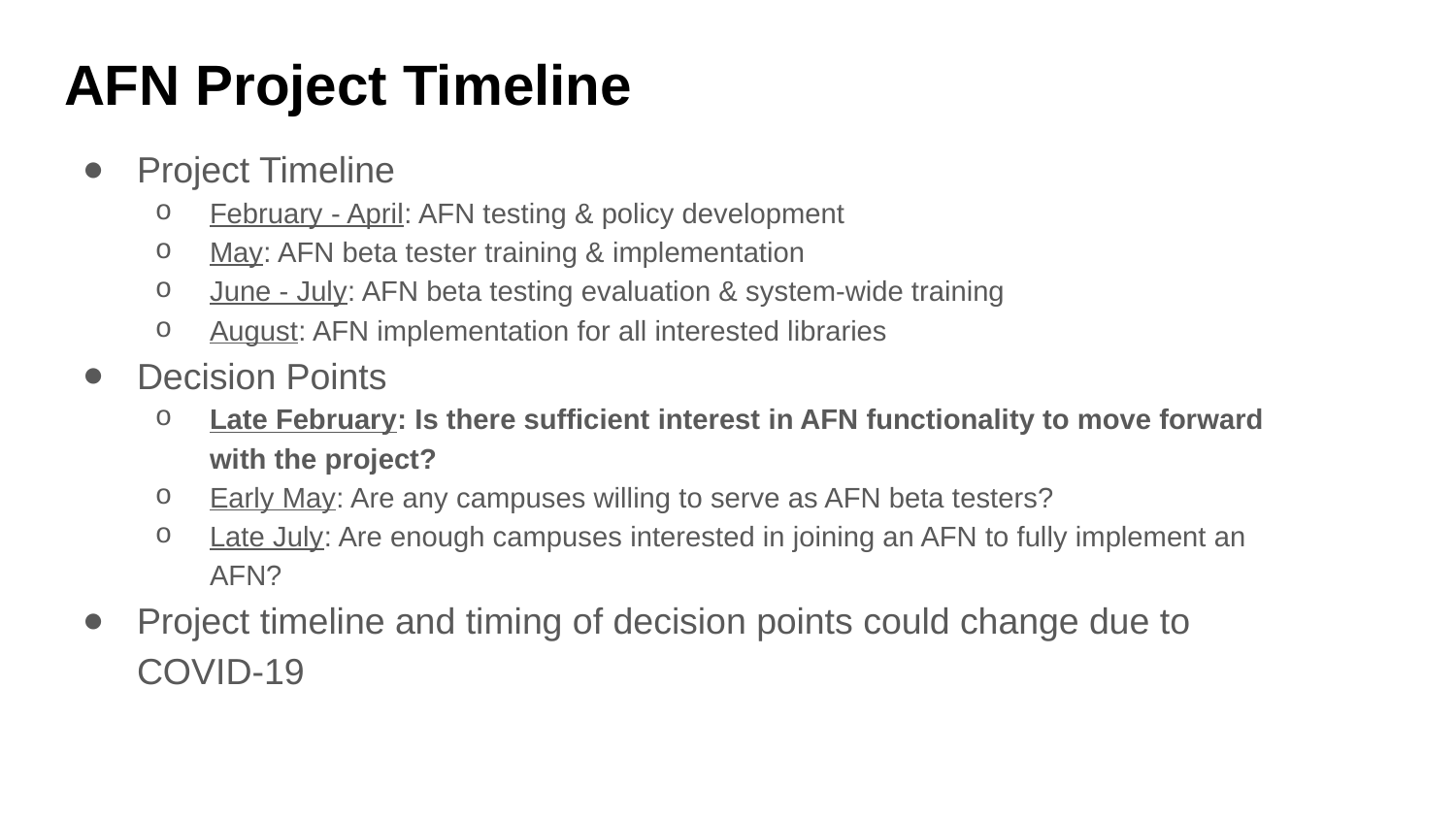

# AFN Project Timeline
Project Timeline
February - April: AFN testing & policy development
May: AFN beta tester training & implementation
June - July: AFN beta testing evaluation & system-wide training
August: AFN implementation for all interested libraries
Decision Points
Late February: Is there sufficient interest in AFN functionality to move forward with the project?
Early May: Are any campuses willing to serve as AFN beta testers?
Late July: Are enough campuses interested in joining an AFN to fully implement an AFN?
Project timeline and timing of decision points could change due to COVID-19